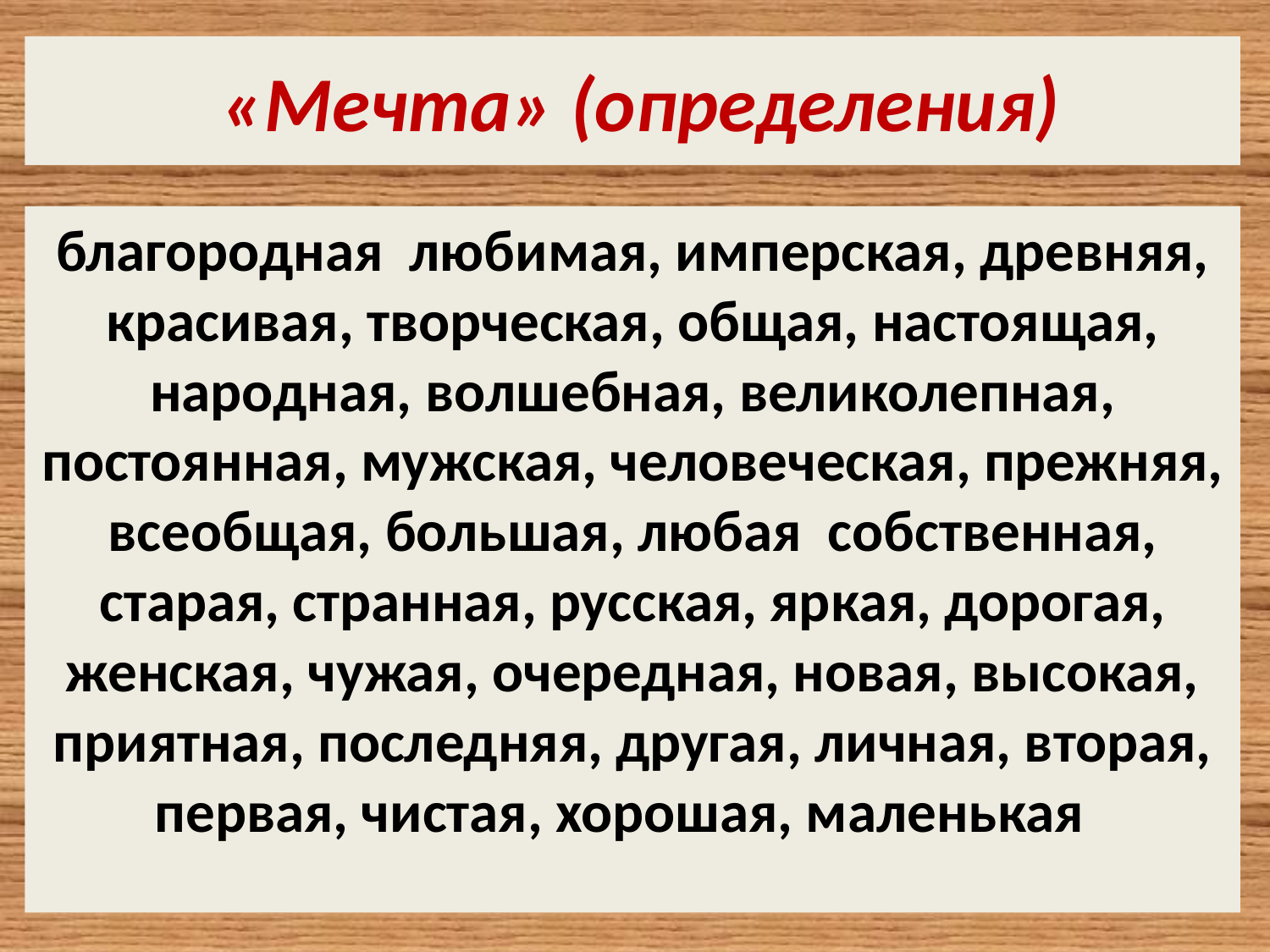

# «Мечта» (определения)
благородная  любимая, имперская, древняя, красивая, творческая, общая, настоящая, народная, волшебная, великолепная, постоянная, мужская, человеческая, прежняя, всеобщая, большая, любая  собственная, старая, странная, русская, яркая, дорогая, женская, чужая, очередная, новая, высокая, приятная, последняя, другая, личная, вторая, первая, чистая, хорошая, маленькая